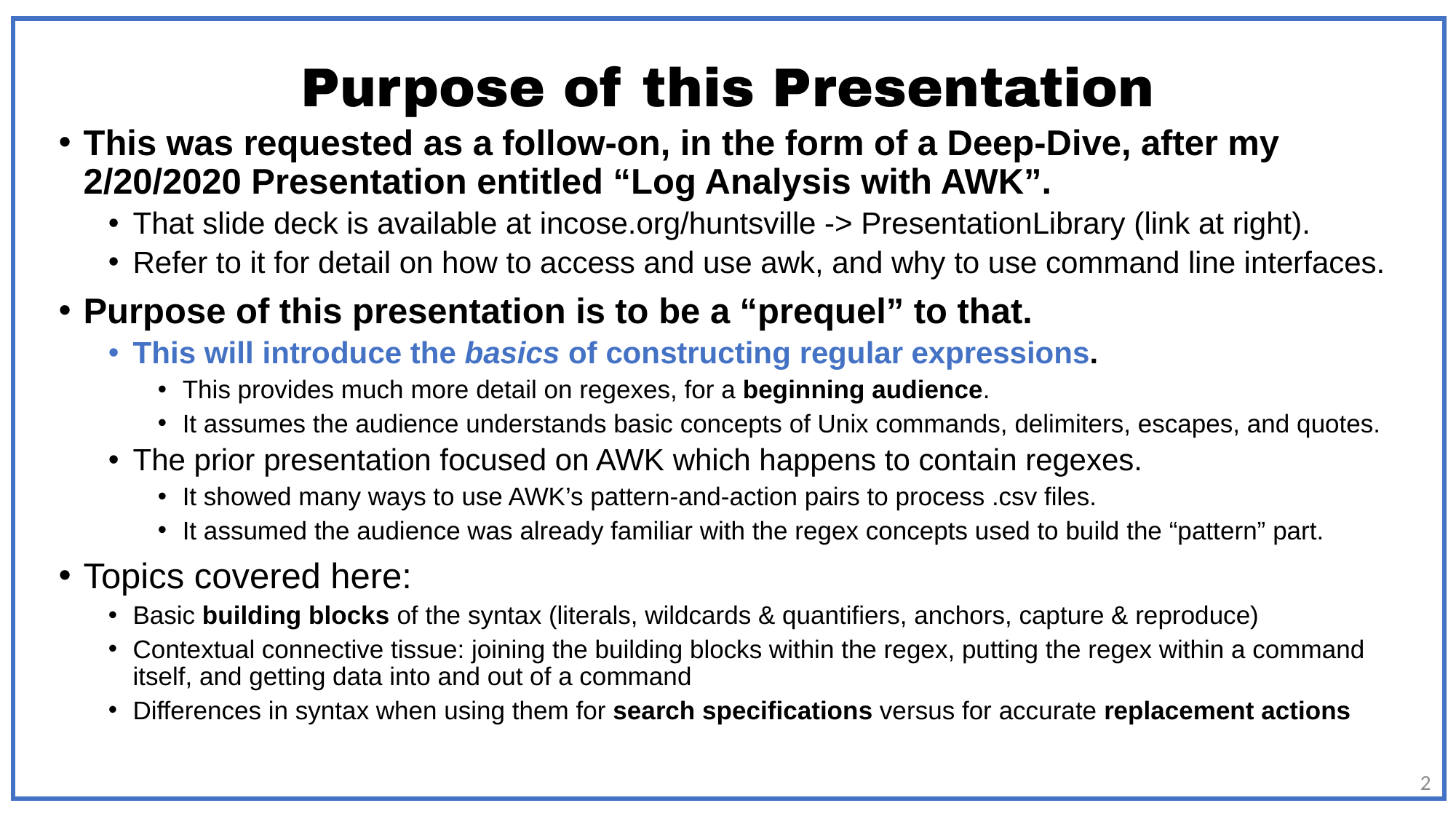

# Purpose of this Presentation
This was requested as a follow-on, in the form of a Deep-Dive, after my 2/20/2020 Presentation entitled “Log Analysis with AWK”.
That slide deck is available at incose.org/huntsville -> PresentationLibrary (link at right).
Refer to it for detail on how to access and use awk, and why to use command line interfaces.
Purpose of this presentation is to be a “prequel” to that.
This will introduce the basics of constructing regular expressions.
This provides much more detail on regexes, for a beginning audience.
It assumes the audience understands basic concepts of Unix commands, delimiters, escapes, and quotes.
The prior presentation focused on AWK which happens to contain regexes.
It showed many ways to use AWK’s pattern-and-action pairs to process .csv files.
It assumed the audience was already familiar with the regex concepts used to build the “pattern” part.
Topics covered here:
Basic building blocks of the syntax (literals, wildcards & quantifiers, anchors, capture & reproduce)
Contextual connective tissue: joining the building blocks within the regex, putting the regex within a command itself, and getting data into and out of a command
Differences in syntax when using them for search specifications versus for accurate replacement actions
2